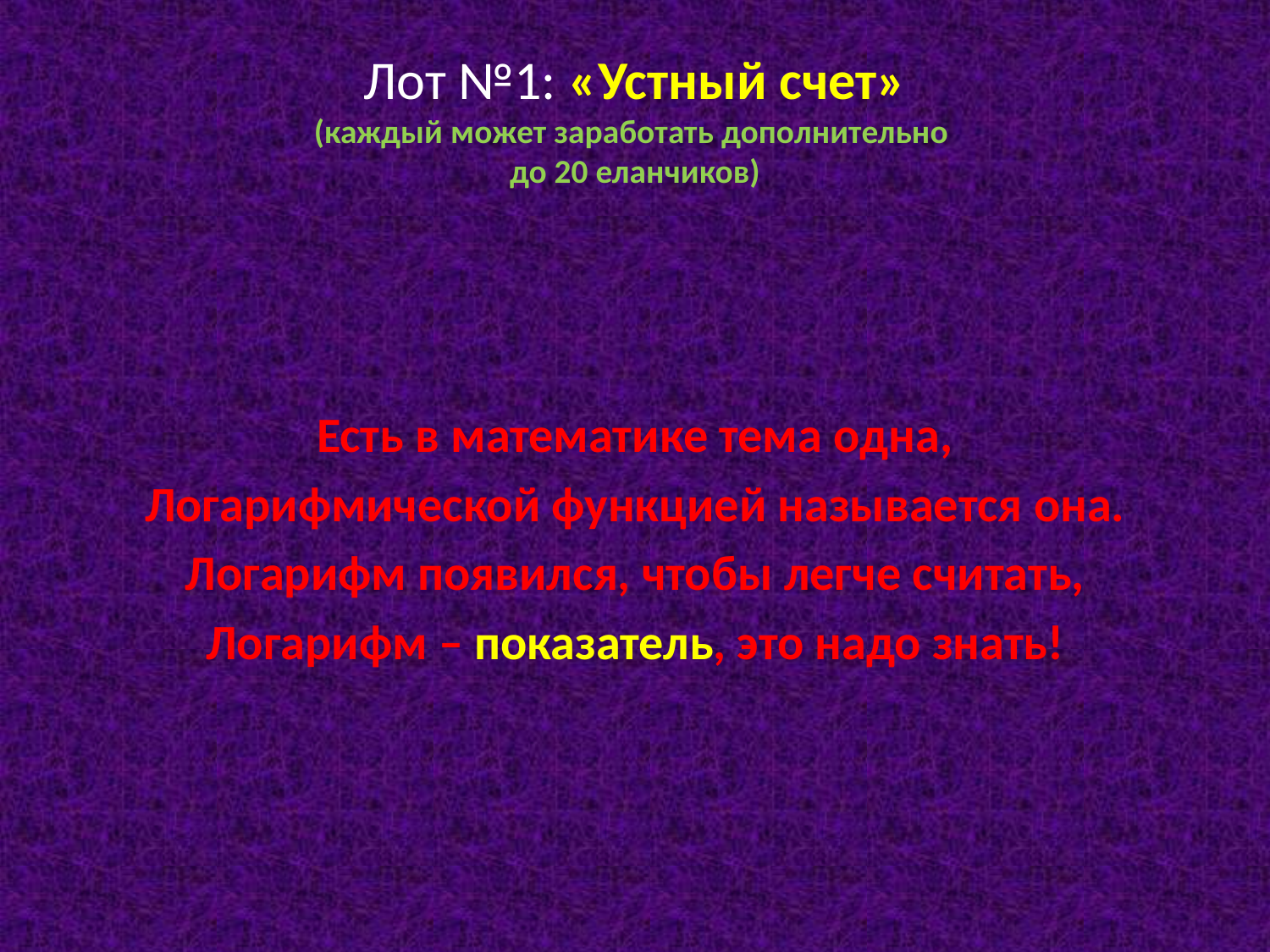

# Лот №1: «Устный счет» (каждый может заработать дополнительно до 20 еланчиков)
Есть в математике тема одна,
Логарифмической функцией называется она.
Логарифм появился, чтобы легче считать,
Логарифм – показатель, это надо знать!